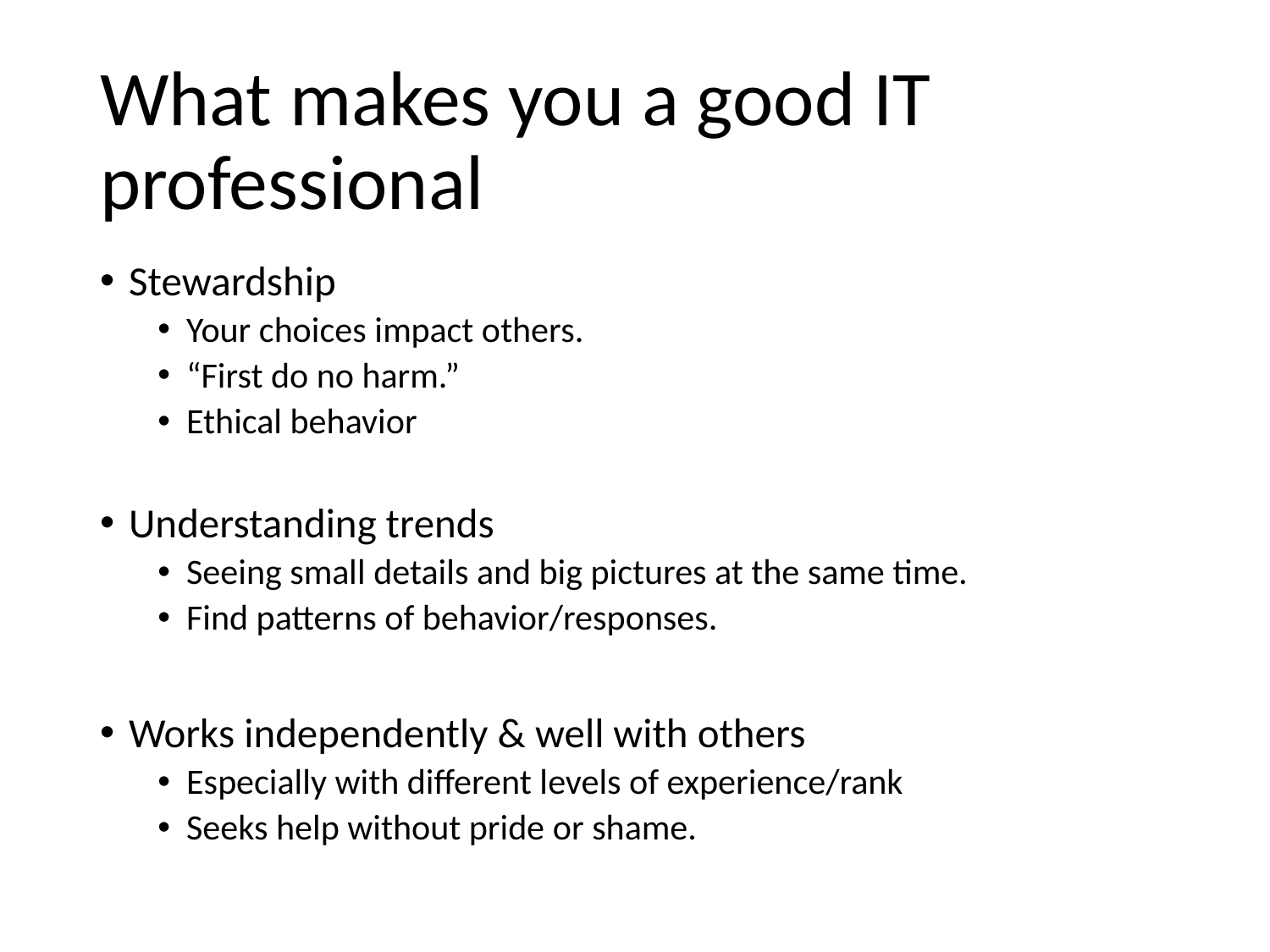

# What makes you a good IT professional
Stewardship
Your choices impact others.
“First do no harm.”
Ethical behavior

Understanding trends
Seeing small details and big pictures at the same time.
Find patterns of behavior/responses.

Works independently & well with others
Especially with different levels of experience/rank
Seeks help without pride or shame.